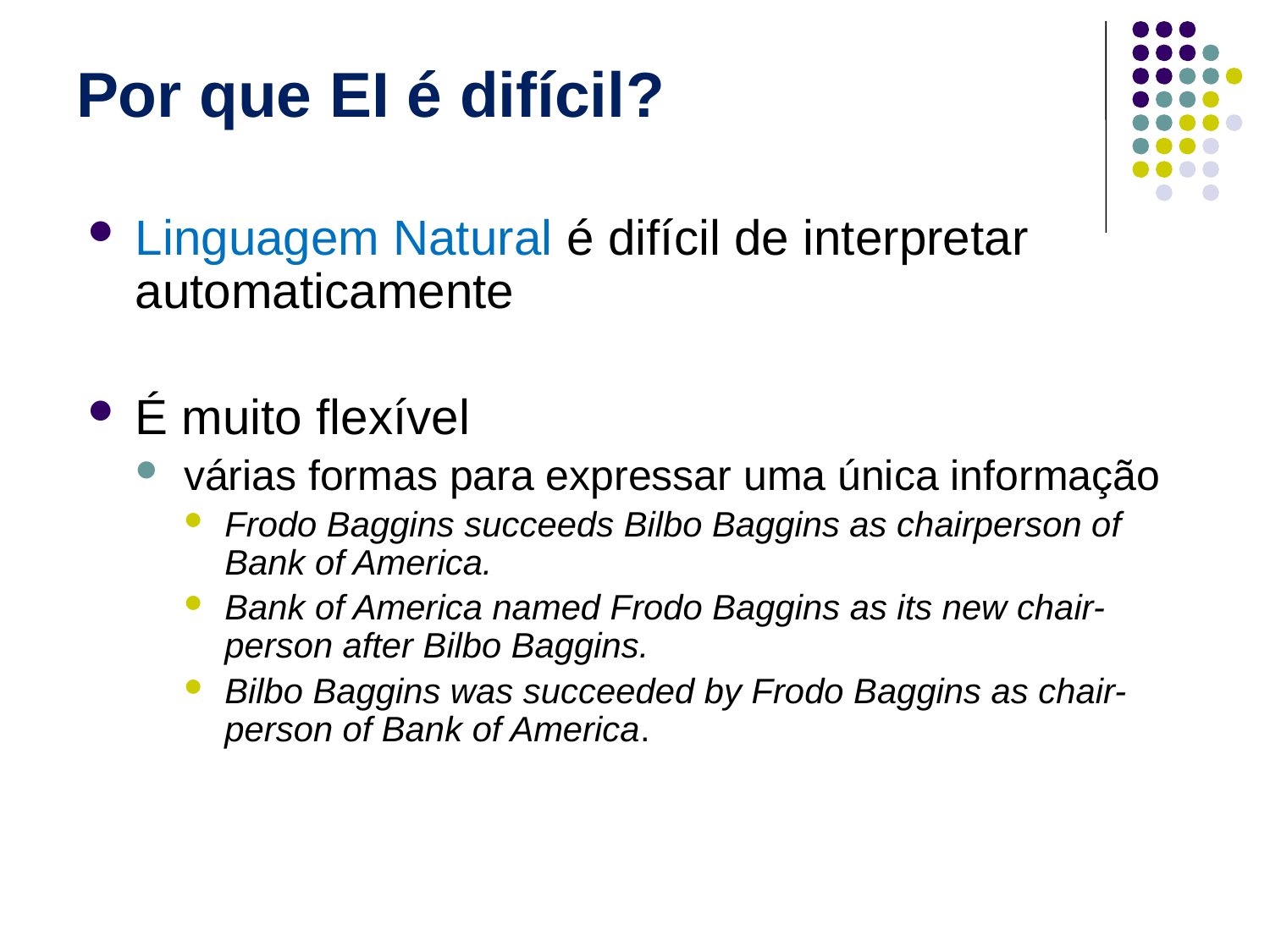

Por que EI é difícil?
Linguagem Natural é difícil de interpretar automaticamente

É muito flexível
várias formas para expressar uma única informação
Frodo Baggins succeeds Bilbo Baggins as chairperson of Bank of America.
Bank of America named Frodo Baggins as its new chair-person after Bilbo Baggins.
Bilbo Baggins was succeeded by Frodo Baggins as chair-person of Bank of America.